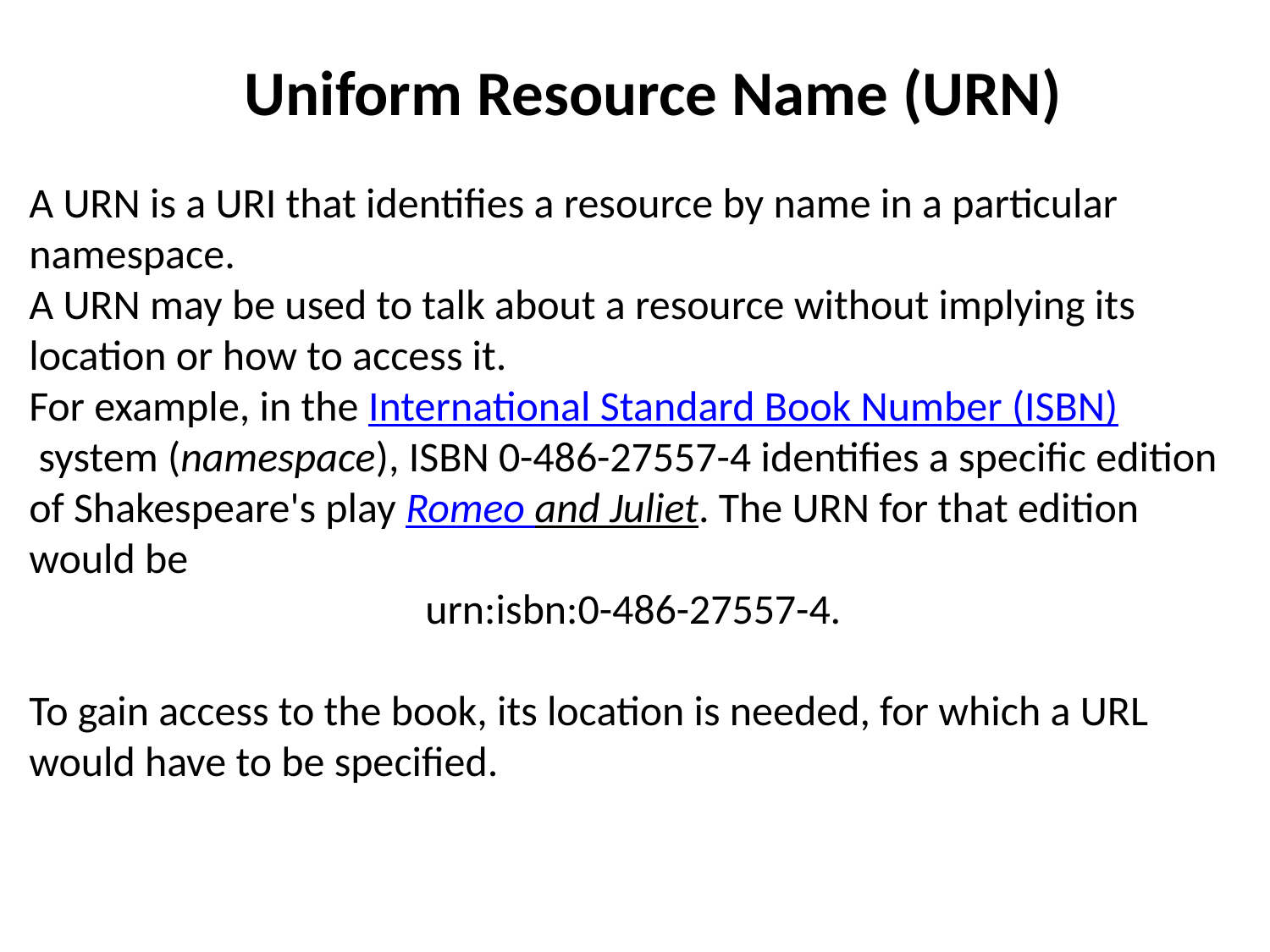

# Uniform Resource Name (URN)
A URN is a URI that identifies a resource by name in a particular
namespace.
A URN may be used to talk about a resource without implying its
location or how to access it.
For example, in the International Standard Book Number (ISBN) system (namespace), ISBN 0-486-27557-4 identifies a specific edition of Shakespeare's play Romeo and Juliet. The URN for that edition would be
urn:isbn:0-486-27557-4.

To gain access to the book, its location is needed, for which a URL
would have to be specified.